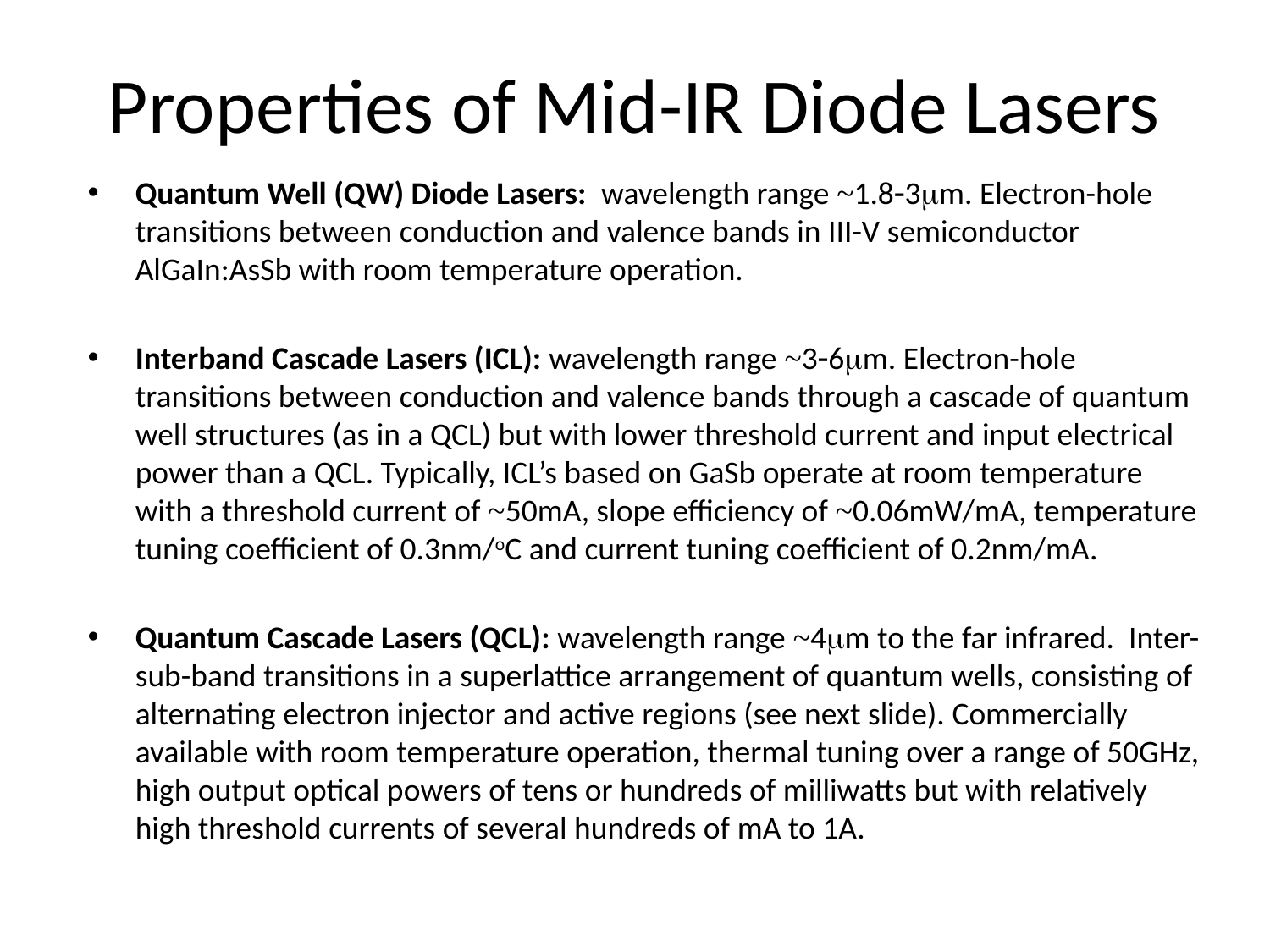

# Properties of Mid-IR Diode Lasers
Quantum Well (QW) Diode Lasers:  wavelength range ~1.8−3μm. Electron-hole transitions between conduction and valence bands in III-V semiconductor AlGaIn:AsSb with room temperature operation.

Interband Cascade Lasers (ICL): wavelength range ~3−6μm. Electron-hole transitions between conduction and valence bands through a cascade of quantum well structures (as in a QCL) but with lower threshold current and input electrical power than a QCL. Typically, ICL’s based on GaSb operate at room temperature with a threshold current of ~50mA, slope efficiency of ~0.06mW/mA, temperature tuning coefficient of 0.3nm/oC and current tuning coefficient of 0.2nm/mA.

Quantum Cascade Lasers (QCL): wavelength range ~4μm to the far infrared.  Inter-sub-band transitions in a superlattice arrangement of quantum wells, consisting of alternating electron injector and active regions (see next slide). Commercially available with room temperature operation, thermal tuning over a range of 50GHz, high output optical powers of tens or hundreds of milliwatts but with relatively high threshold currents of several hundreds of mA to 1A.